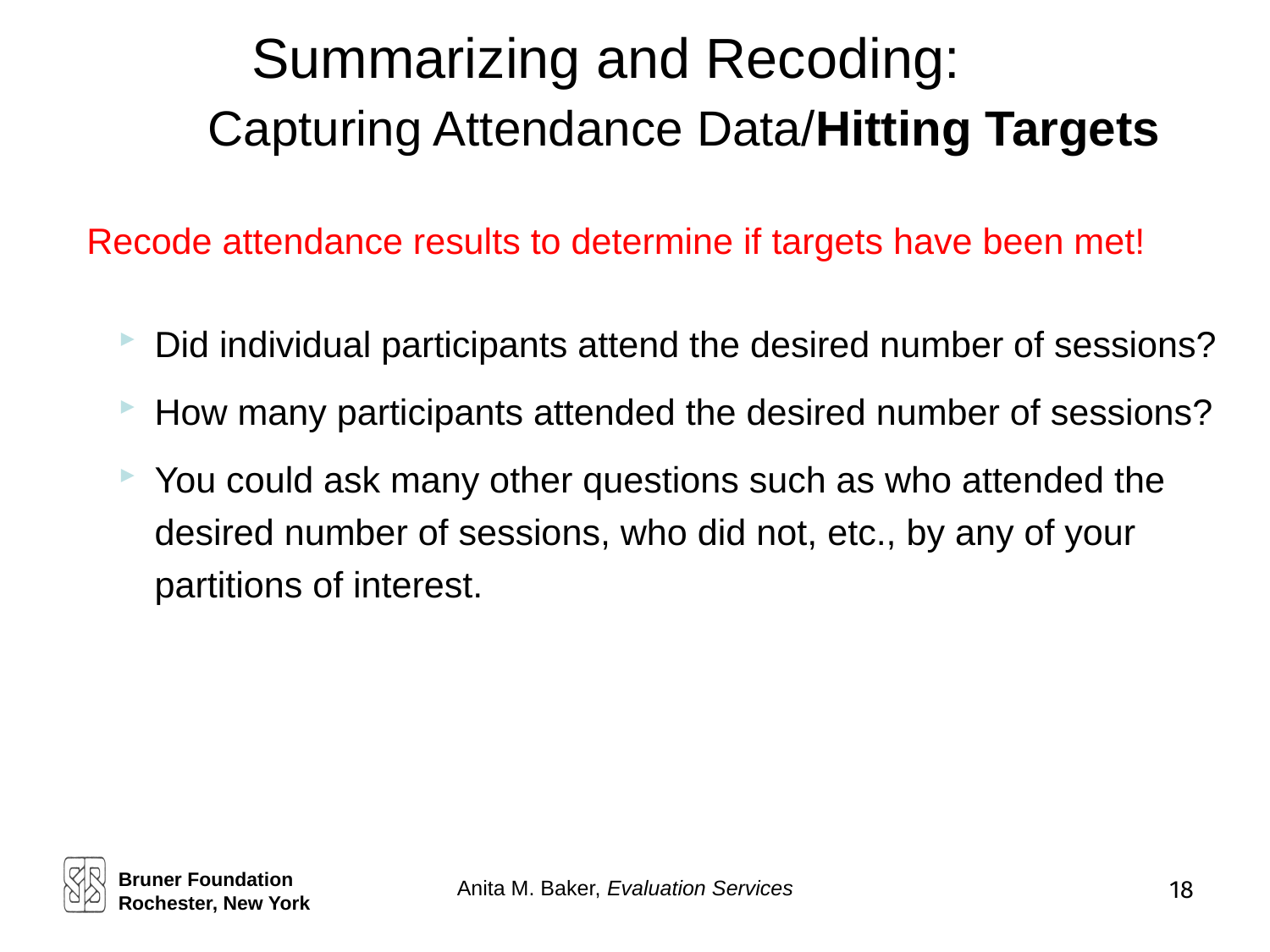

# Summarizing and Recoding: Capturing Attendance Data/Hitting Targets
Recode attendance results to determine if targets have been met!

Did individual participants attend the desired number of sessions?
How many participants attended the desired number of sessions?
You could ask many other questions such as who attended the desired number of sessions, who did not, etc., by any of your partitions of interest.
Bruner Foundation
Rochester, New York
18
Anita M. Baker, Evaluation Services